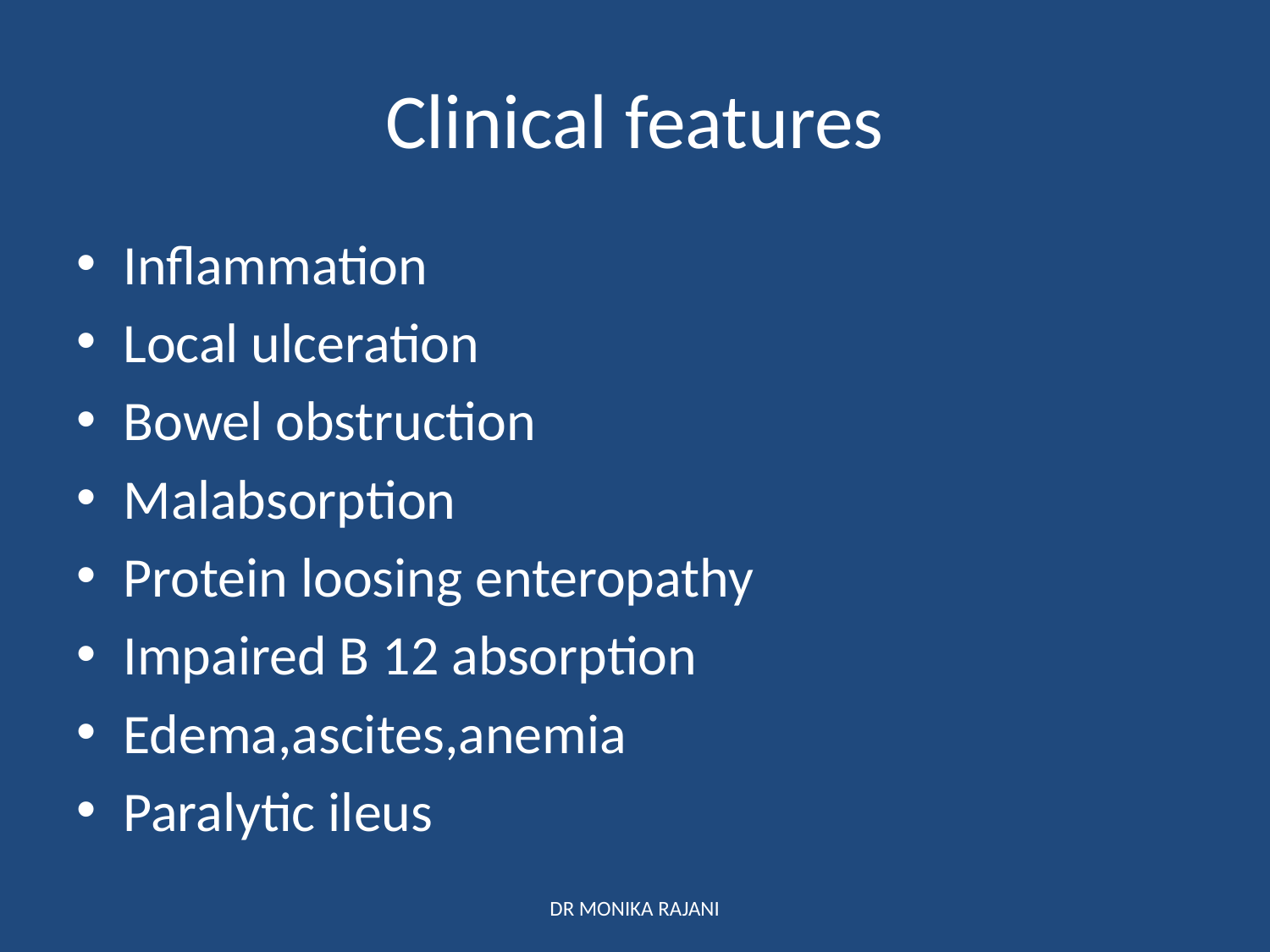

# Clinical features
Inflammation
Local ulceration
Bowel obstruction
Malabsorption
Protein loosing enteropathy
Impaired B 12 absorption
Edema,ascites,anemia
Paralytic ileus
DR MONIKA RAJANI